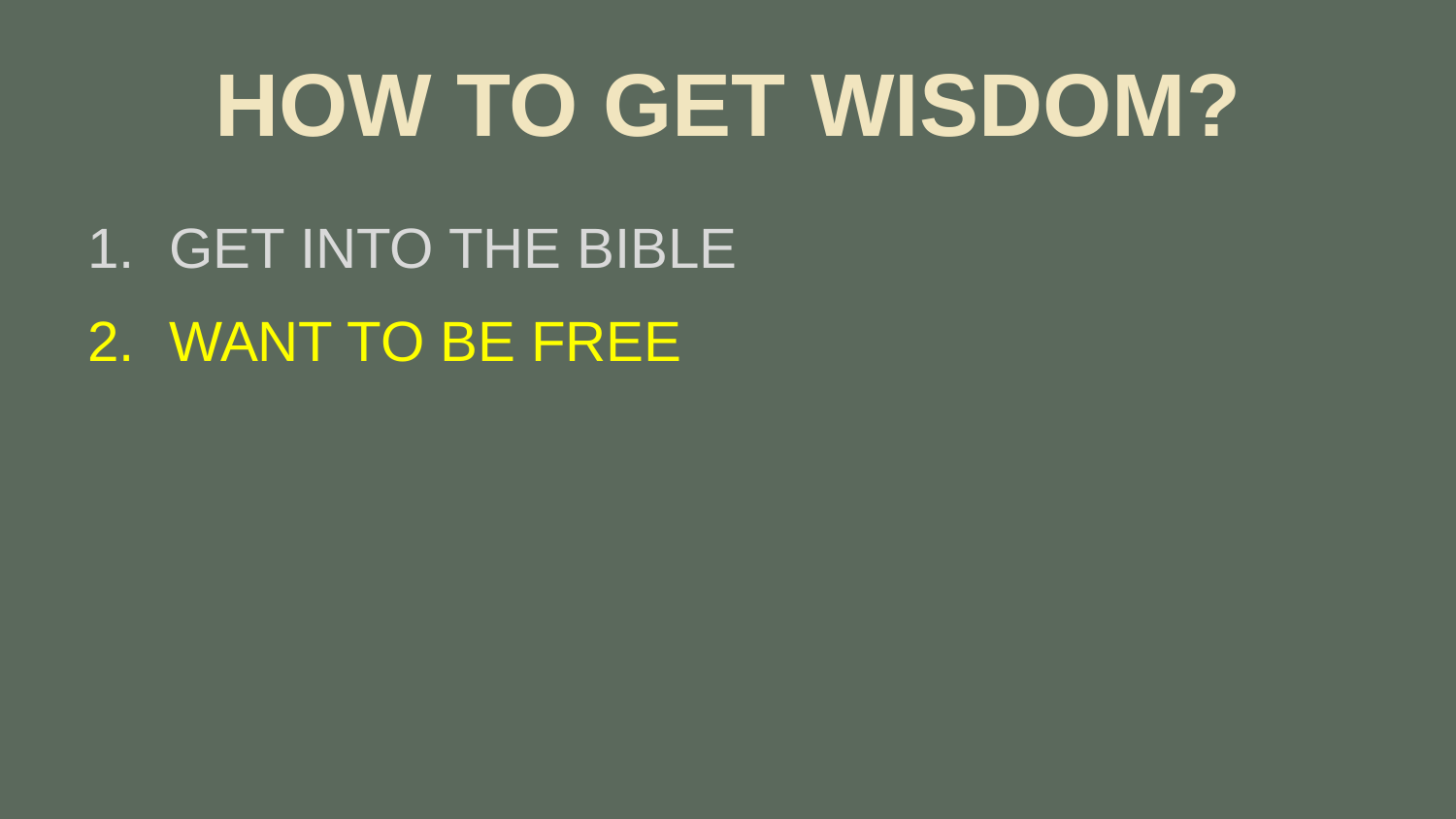

# HOW TO GET WISDOM?
GET INTO THE BIBLE
WANT TO BE FREE